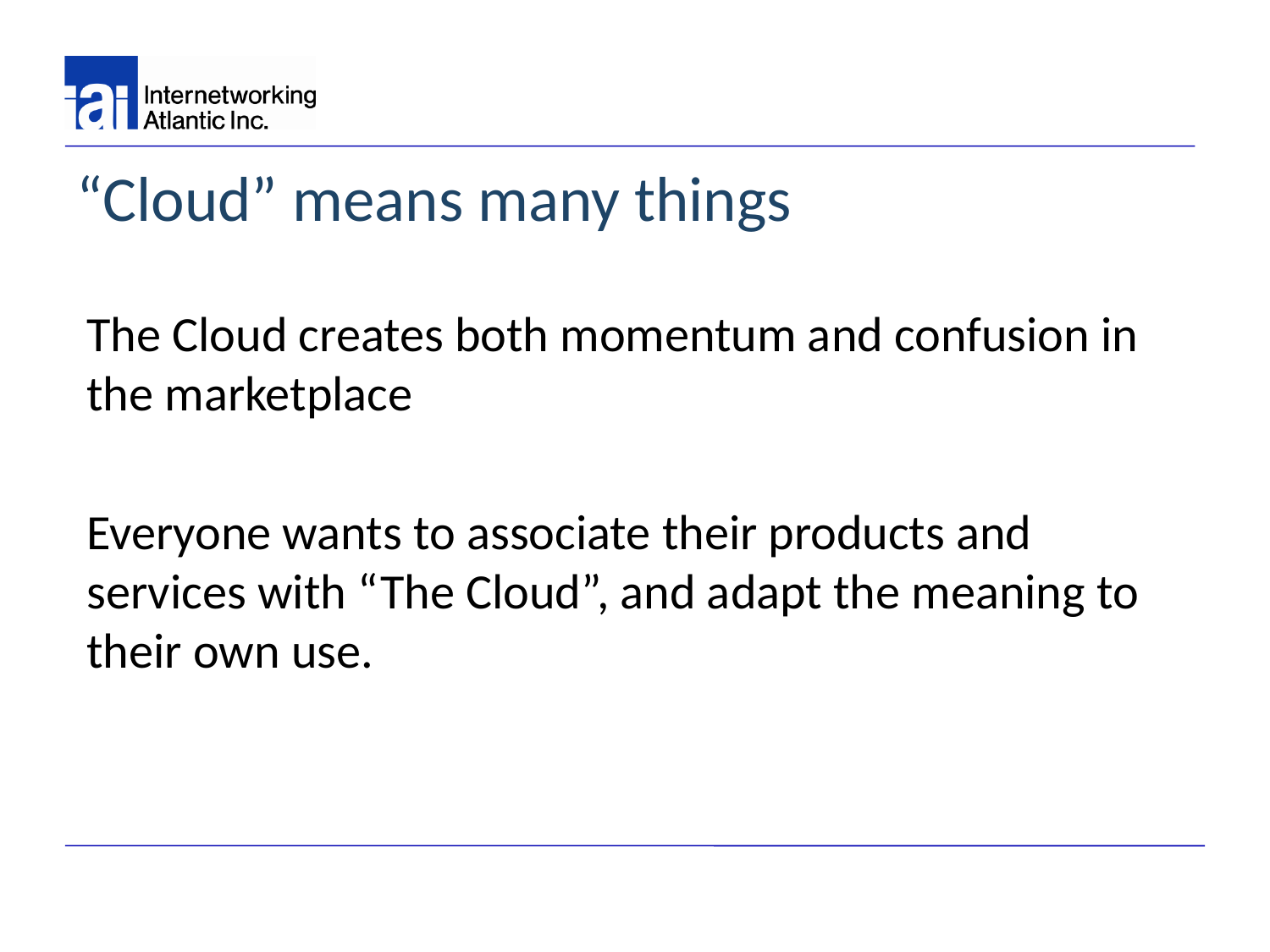

# “Cloud” means many things
The Cloud creates both momentum and confusion in the marketplace

Everyone wants to associate their products and services with “The Cloud”, and adapt the meaning to their own use.